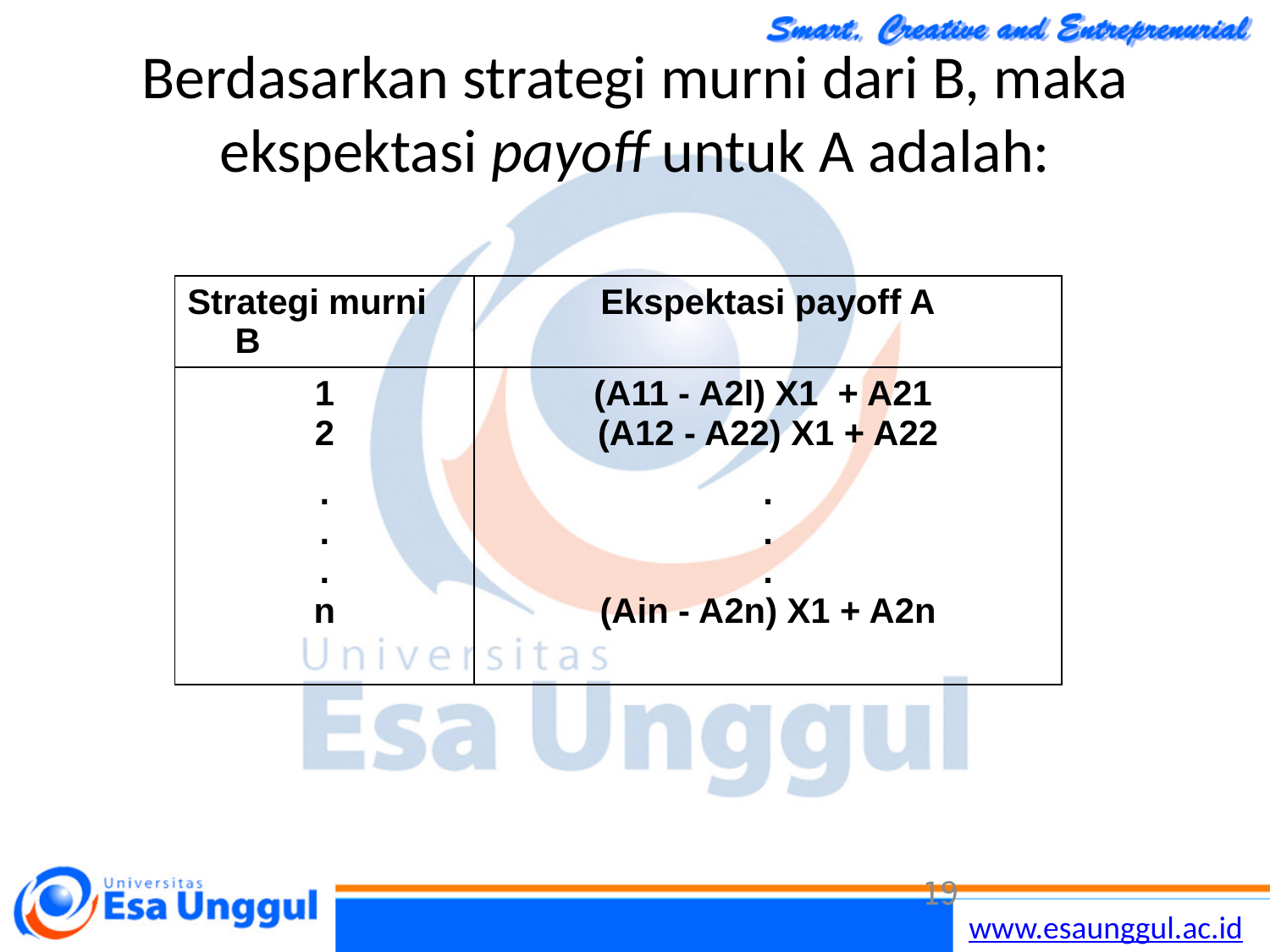

# Berdasarkan strategi murni dari B, maka ekspektasi payoff untuk A adalah:
| Strategi murni B | Ekspektasi payoff A |
| --- | --- |
| 1 2 | (A11 - A2l) X1 + A21 (A12 - A22) X1 + A22 |
| . . . n | . . . (Ain - A2n) X1 + A2n |
19